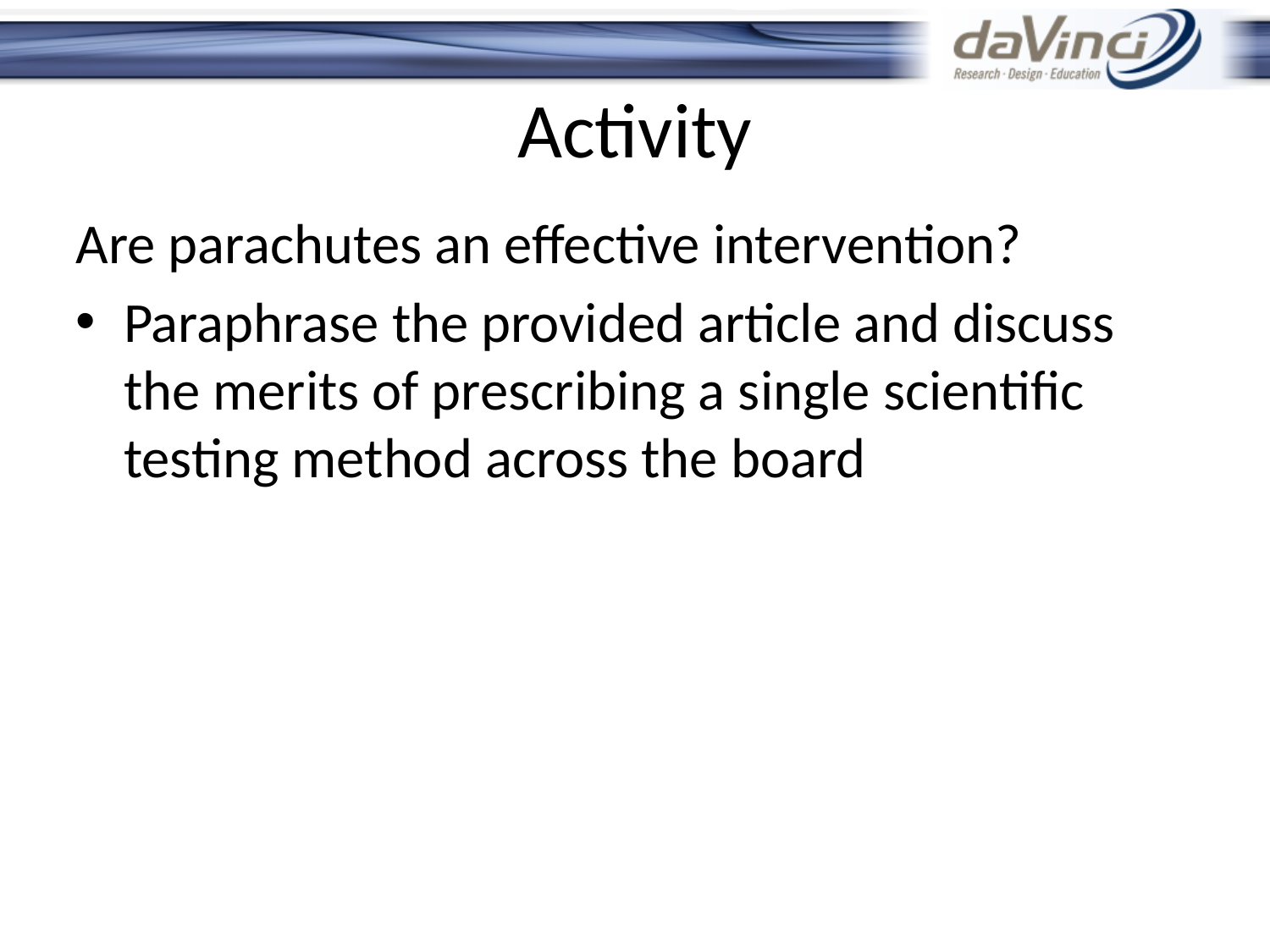

# Activity
Are parachutes an effective intervention?
Paraphrase the provided article and discuss the merits of prescribing a single scientific testing method across the board